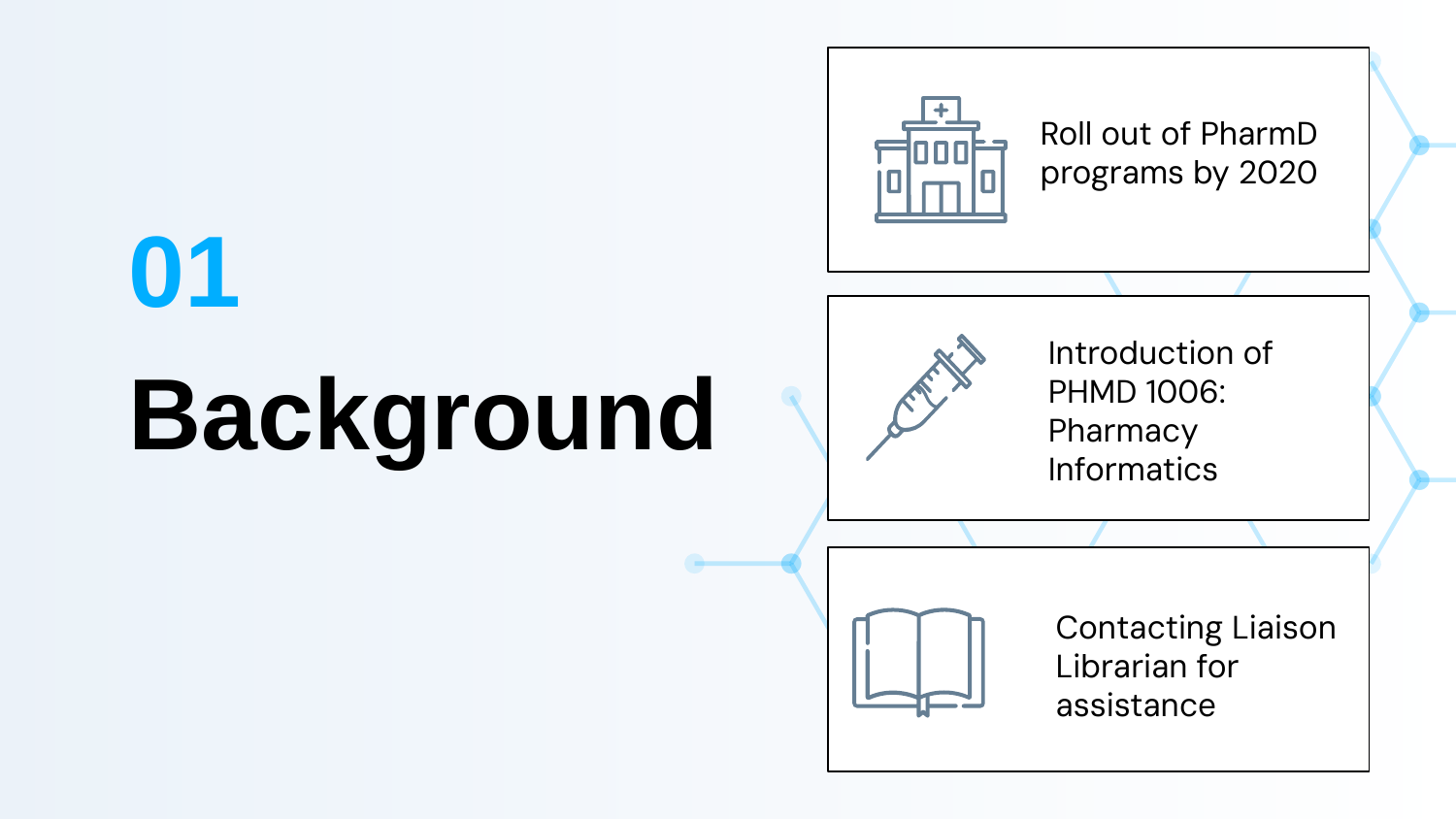

Roll out of PharmD programs by 2020

01

Introduction of PHMD 1006: Pharmacy Informatics

# Background

Contacting Liaison Librarian for assistance